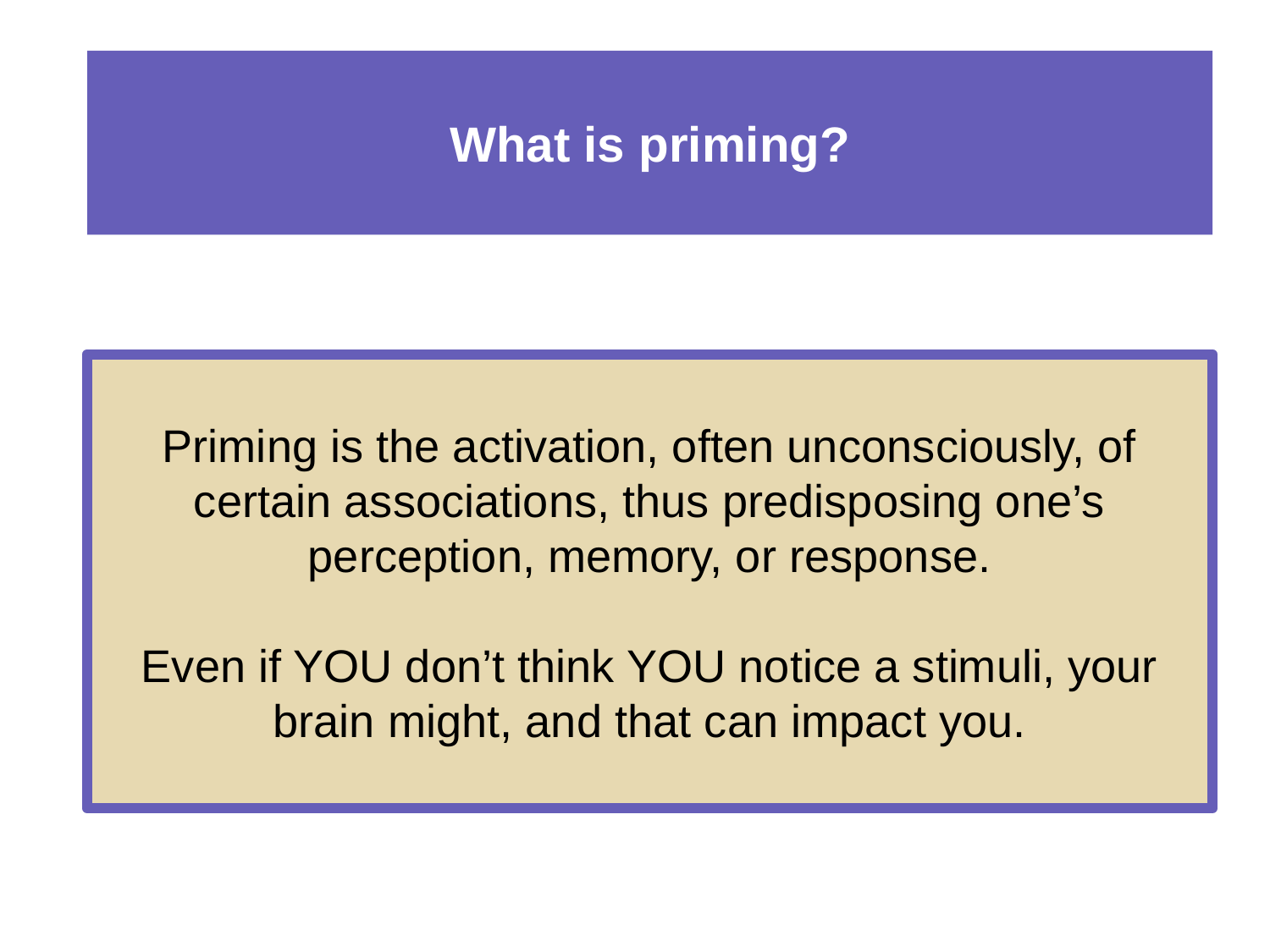

# What is priming?
Priming is the activation, often unconsciously, of certain associations, thus predisposing one’s perception, memory, or response.

Even if YOU don’t think YOU notice a stimuli, your brain might, and that can impact you.